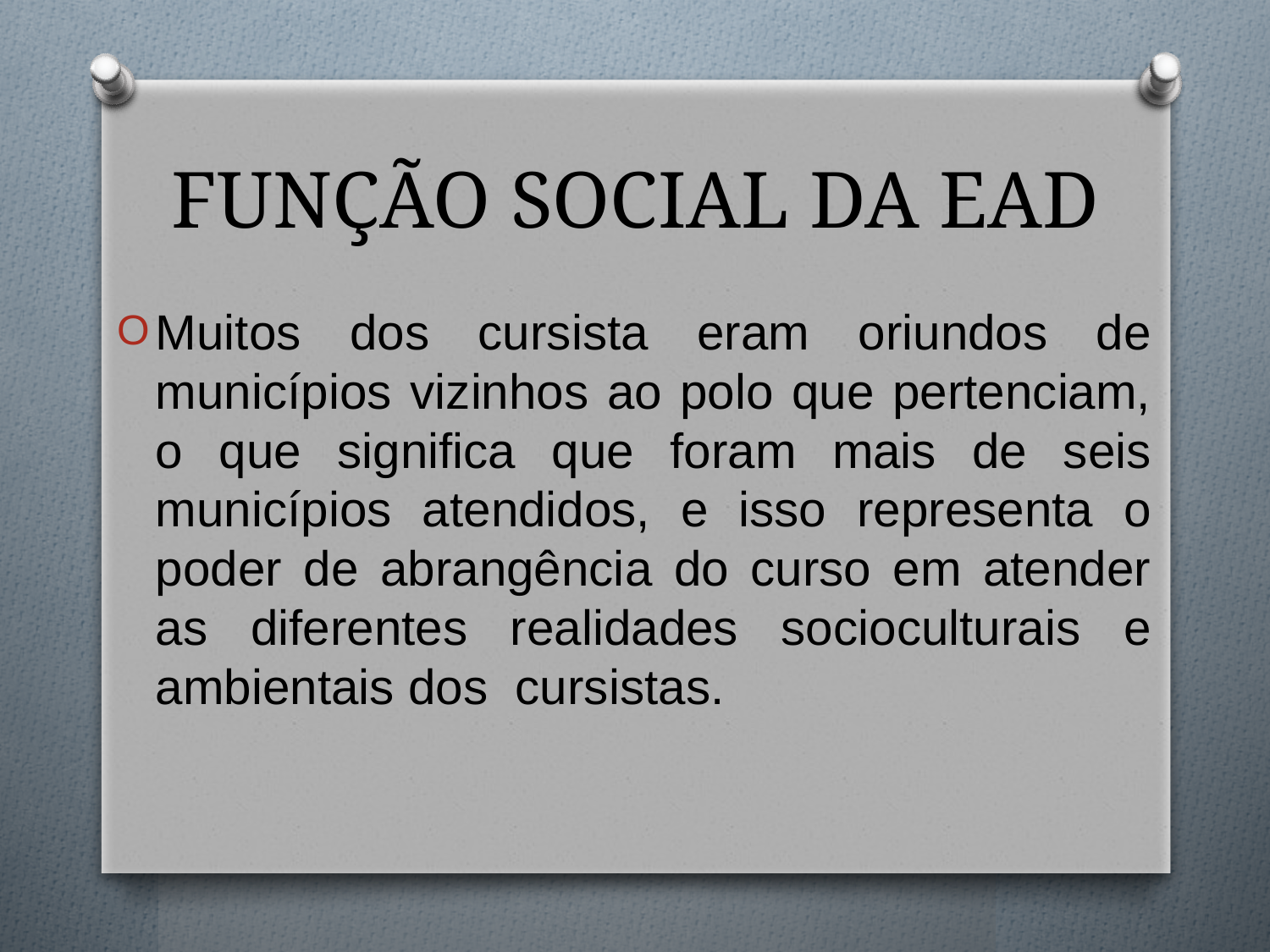

# FUNÇÃO SOCIAL DA EAD
Muitos dos cursista eram oriundos de municípios vizinhos ao polo que pertenciam, o que significa que foram mais de seis municípios atendidos, e isso representa o poder de abrangência do curso em atender as diferentes realidades socioculturais e ambientais dos  cursistas.